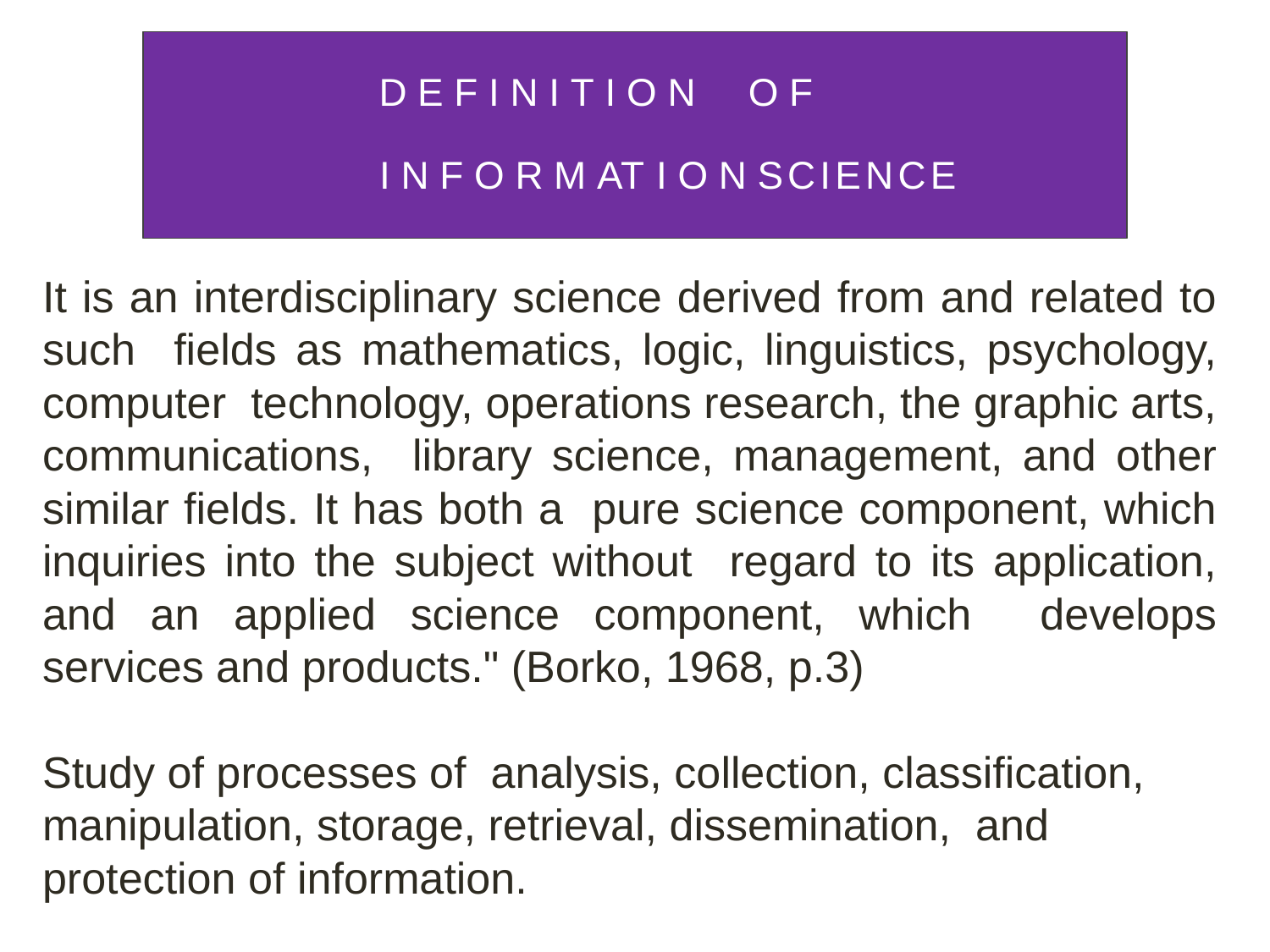

D E F I N I T I O N	O F

        I N F O R M AT I O N SCIENCE

It is an interdisciplinary science derived from and related to such  fields as mathematics, logic, linguistics, psychology, computer  technology, operations research, the graphic arts, communications,  library science, management, and other similar fields. It has both a  pure science component, which inquiries into the subject without  regard to its application, and an applied science component, which  develops services and products." (Borko, 1968, p.3)

Study of processes of  analysis, collection, classification,  manipulation, storage, retrieval, dissemination,  and protection of information.